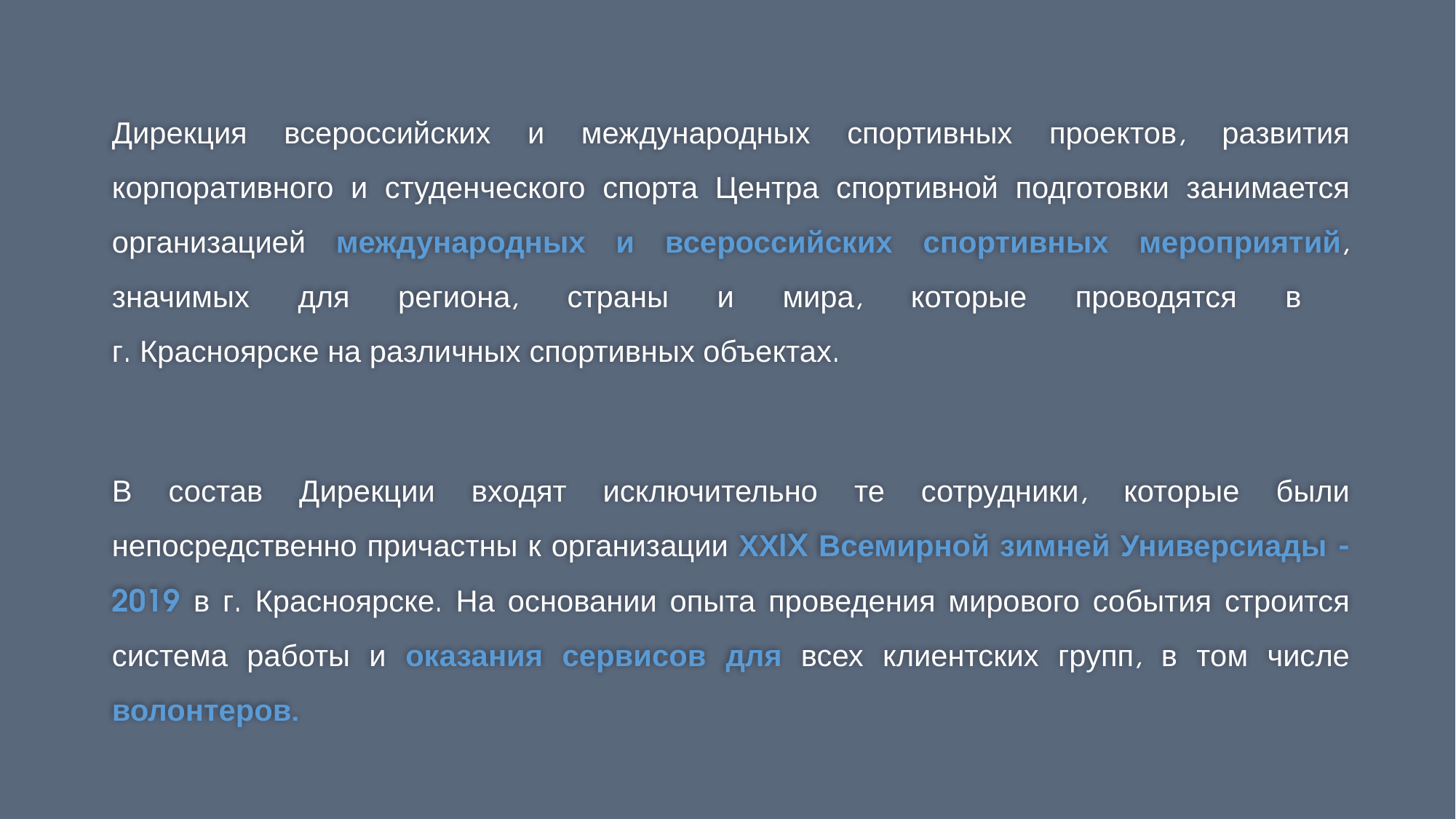

Дирекция всероссийских и международных спортивных проектов, развития корпоративного и студенческого спорта Центра спортивной подготовки занимается организацией международных и всероссийских спортивных мероприятий, значимых для региона, страны и мира, которые проводятся в
г. Красноярске на различных спортивных объектах.

В состав Дирекции входят исключительно те сотрудники, которые были непосредственно причастны к организации ХХIX Всемирной зимней Универсиады - 2019 в г. Красноярске. На основании опыта проведения мирового события строится система работы и оказания сервисов для всех клиентских групп, в том числе волонтеров.